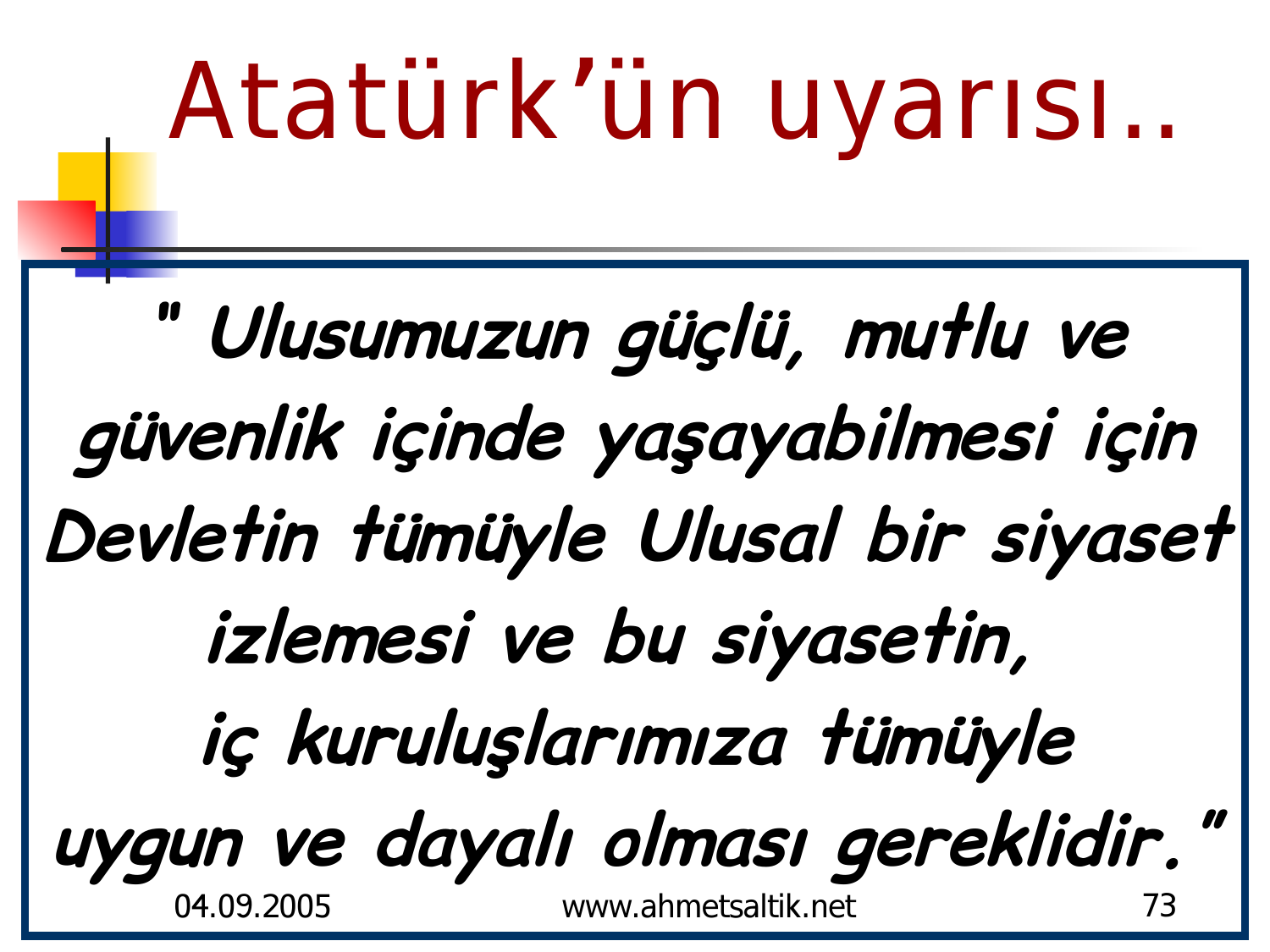

Atatürk’ün uyarısı..
“ Ulusumuzun güçlü, mutlu ve güvenlik içinde yaşayabilmesi için Devletin tümüyle Ulusal bir siyaset izlemesi ve bu siyasetin,
iç kuruluşlarımıza tümüyle
uygun ve dayalı olması gereklidir.”
73
04.09.2005
www.ahmetsaltik.net